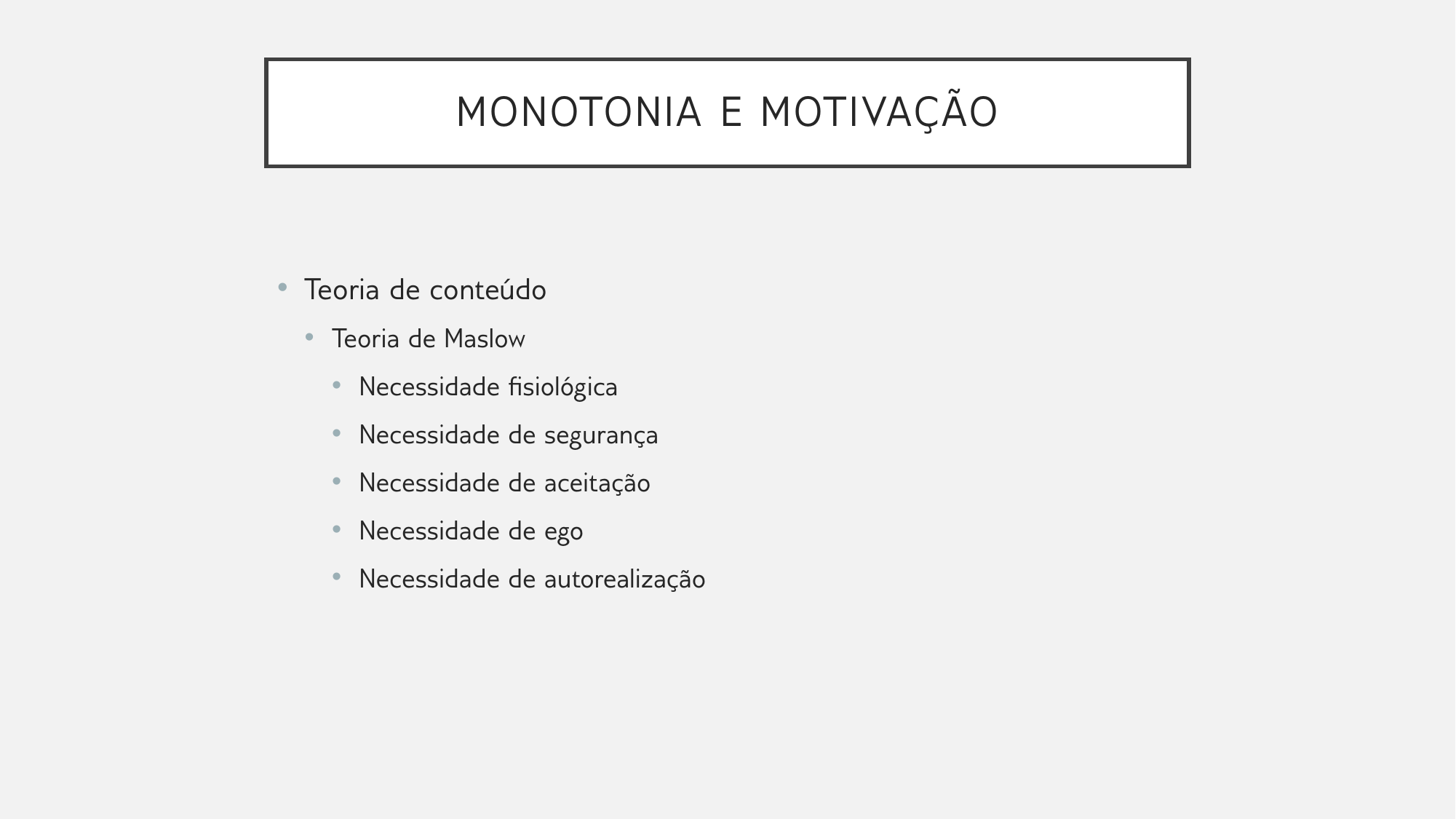

# Monotonia e Motivação
Teoria de conteúdo
Teoria de Maslow
Necessidade fisiológica
Necessidade de segurança
Necessidade de aceitação
Necessidade de ego
Necessidade de autorealização